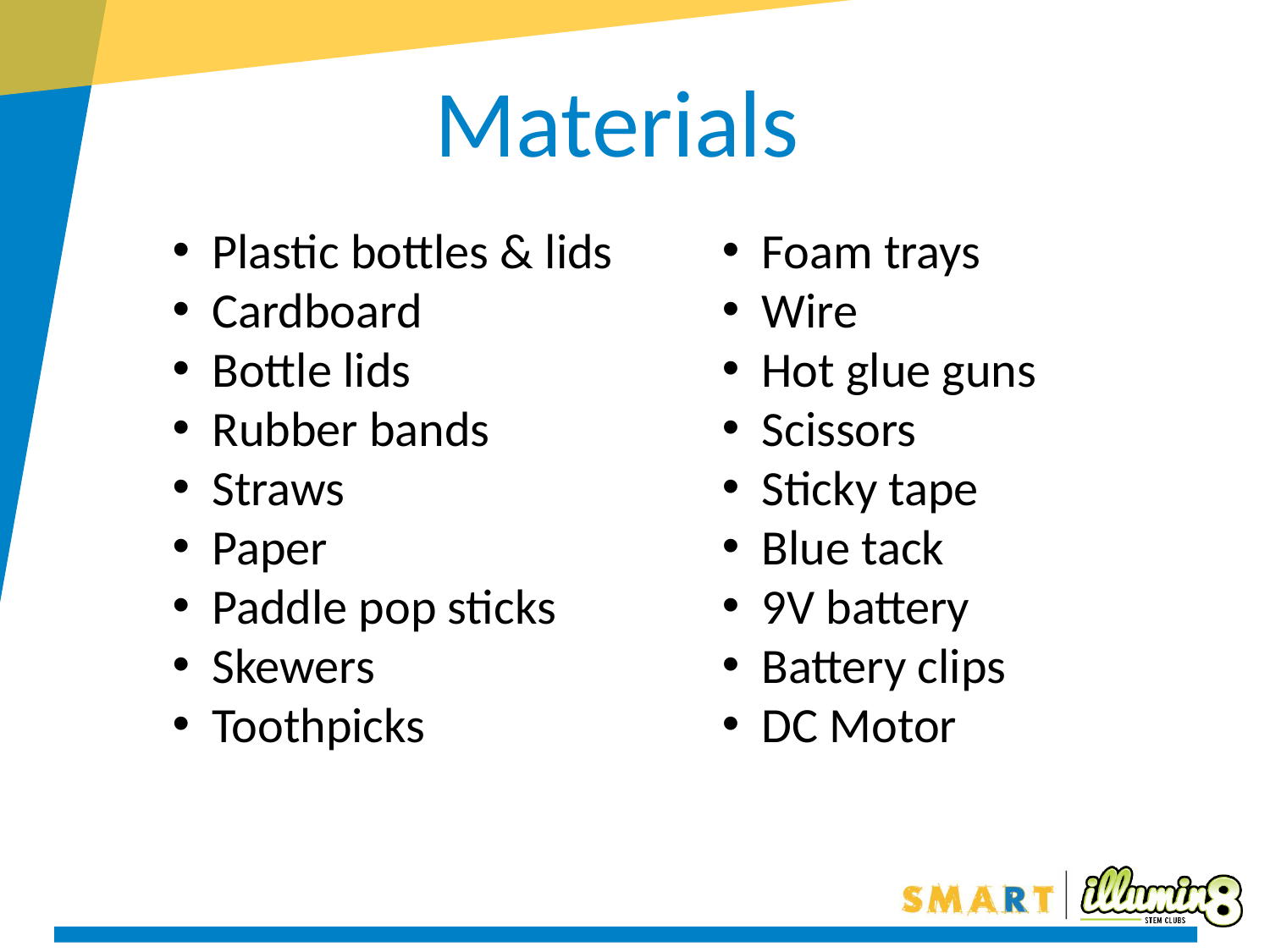

Materials
Plastic bottles & lids
Cardboard
Bottle lids
Rubber bands
Straws
Paper
Paddle pop sticks
Skewers
Toothpicks

Foam trays
Wire
Hot glue guns
Scissors
Sticky tape
Blue tack
9V battery
Battery clips
DC Motor